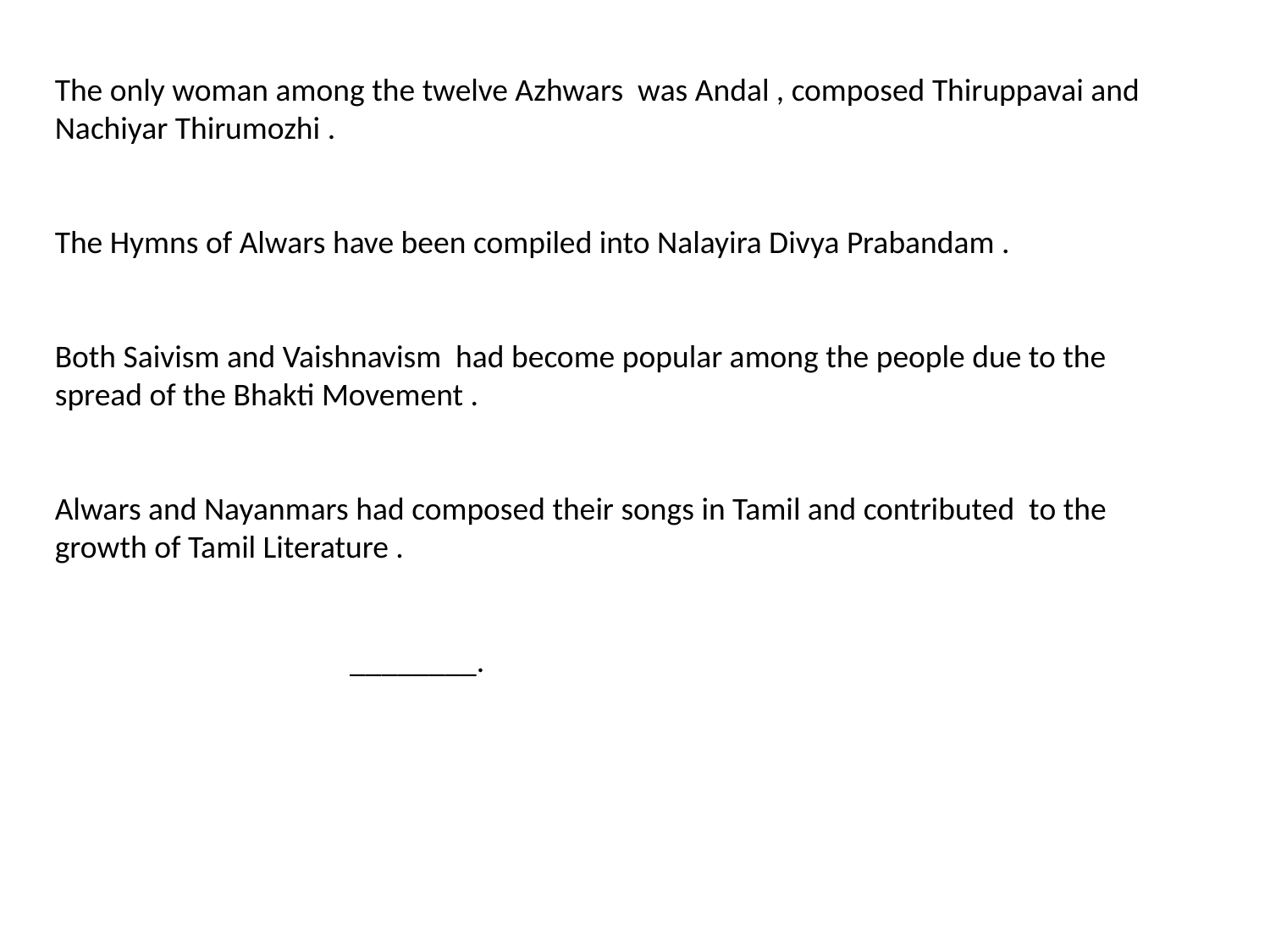

The only woman among the twelve Azhwars  was Andal , composed Thiruppavai and Nachiyar Thirumozhi .

The Hymns of Alwars have been compiled into Nalayira Divya Prabandam .

Both Saivism and Vaishnavism  had become popular among the people due to the spread of the Bhakti Movement .

Alwars and Nayanmars had composed their songs in Tamil and contributed  to the growth of Tamil Literature .

                                         ________.